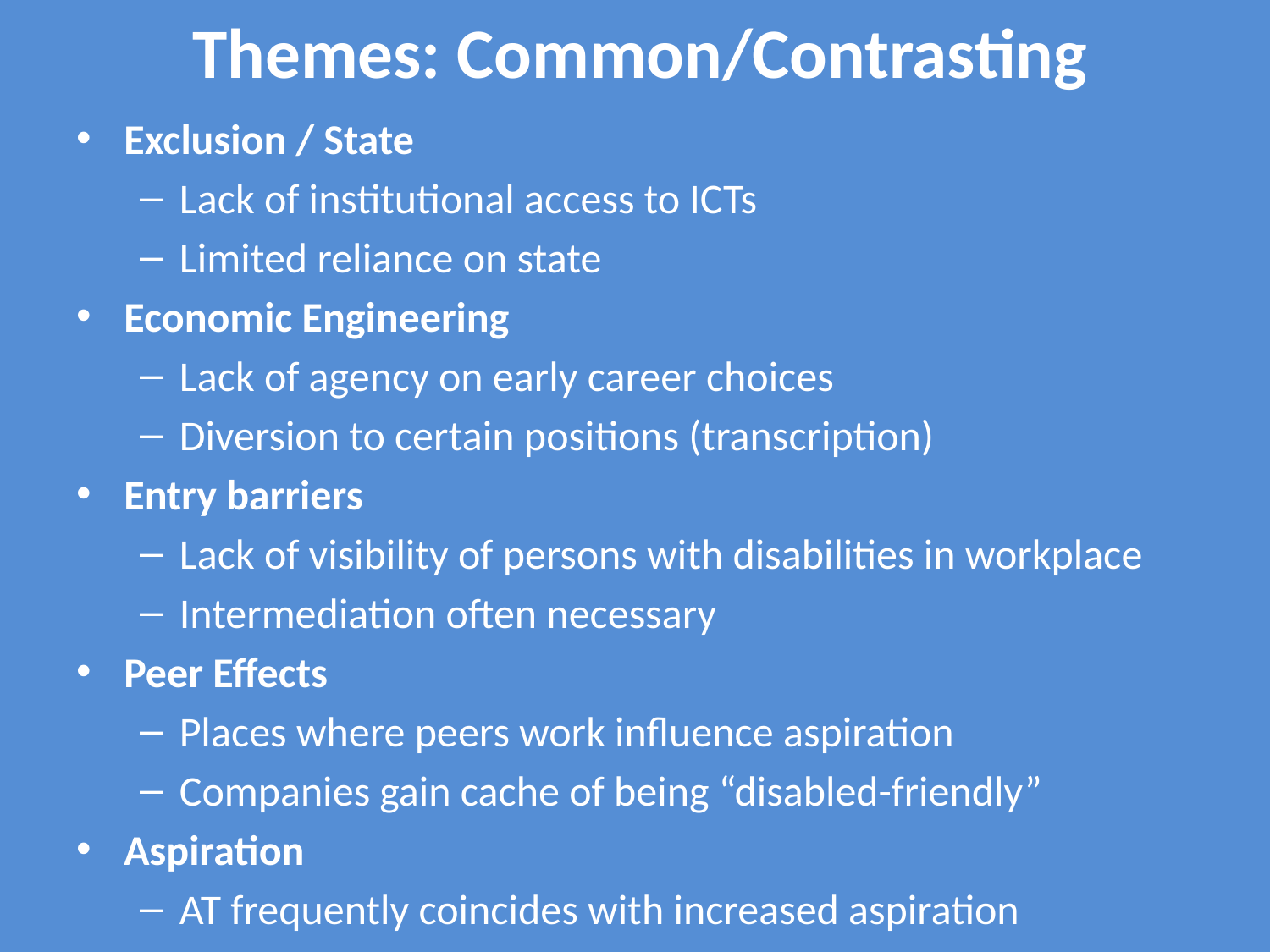

# Themes: Common/Contrasting
Exclusion / State
Lack of institutional access to ICTs
Limited reliance on state
Economic Engineering
Lack of agency on early career choices
Diversion to certain positions (transcription)
Entry barriers
Lack of visibility of persons with disabilities in workplace
Intermediation often necessary
Peer Effects
Places where peers work influence aspiration
Companies gain cache of being “disabled-friendly”
Aspiration
AT frequently coincides with increased aspiration